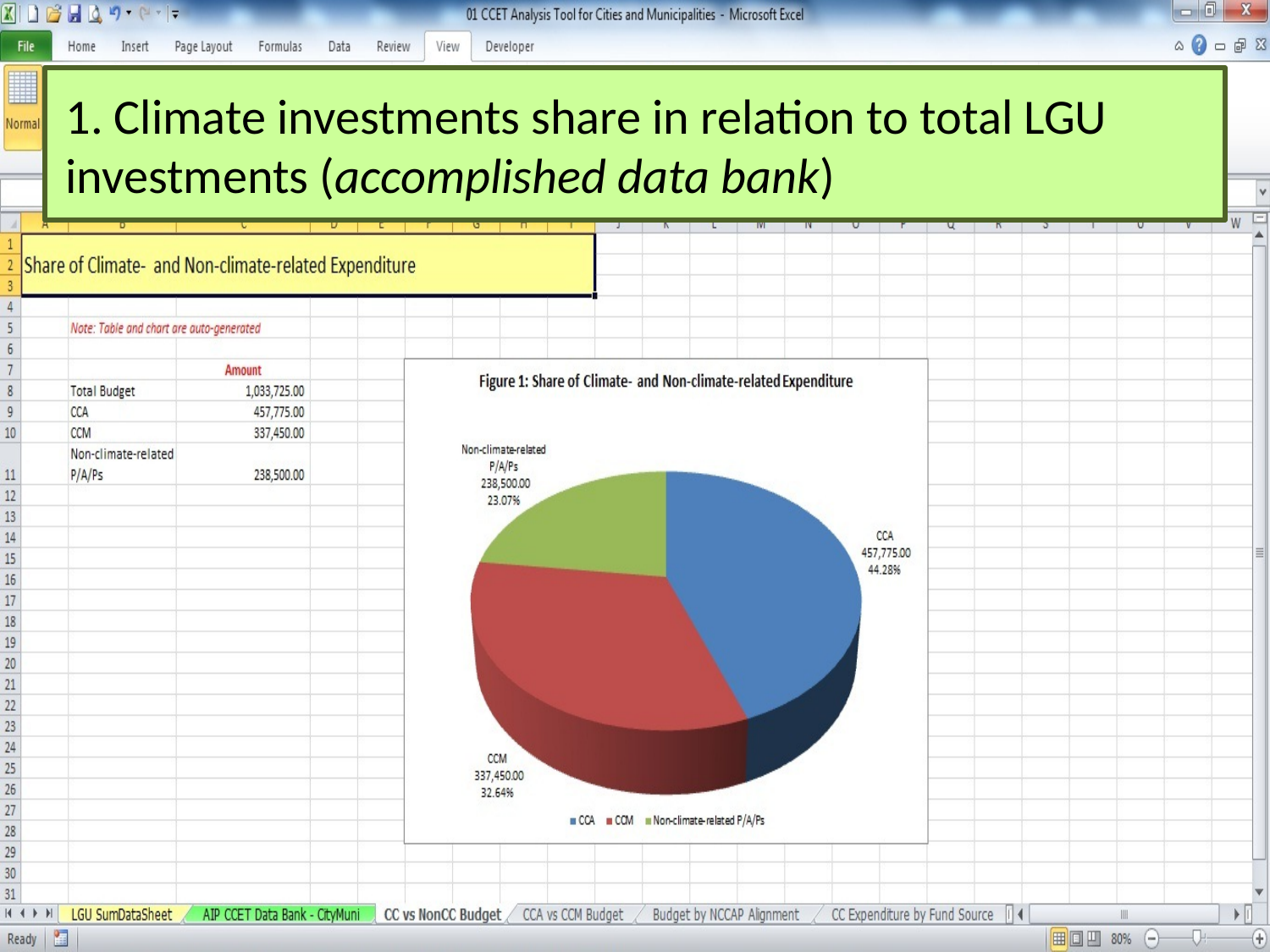

1. Climate investments share in relation to total LGU investments (accomplished data bank)